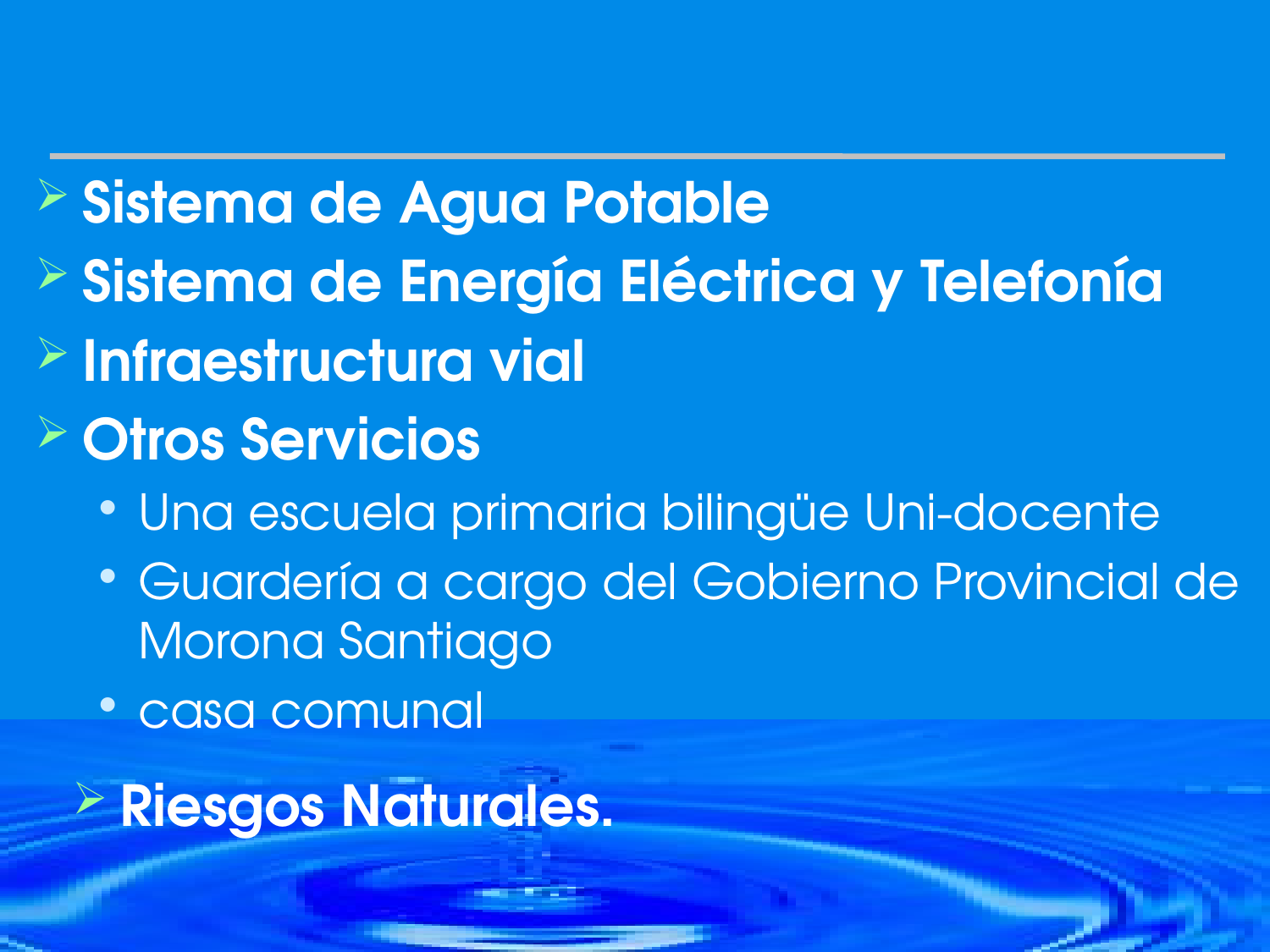

Sistema de Agua Potable
Sistema de Energía Eléctrica y Telefonía
Infraestructura vial
Otros Servicios
Una escuela primaria bilingüe Uni-docente
Guardería a cargo del Gobierno Provincial de Morona Santiago
casa comunal

Riesgos Naturales.